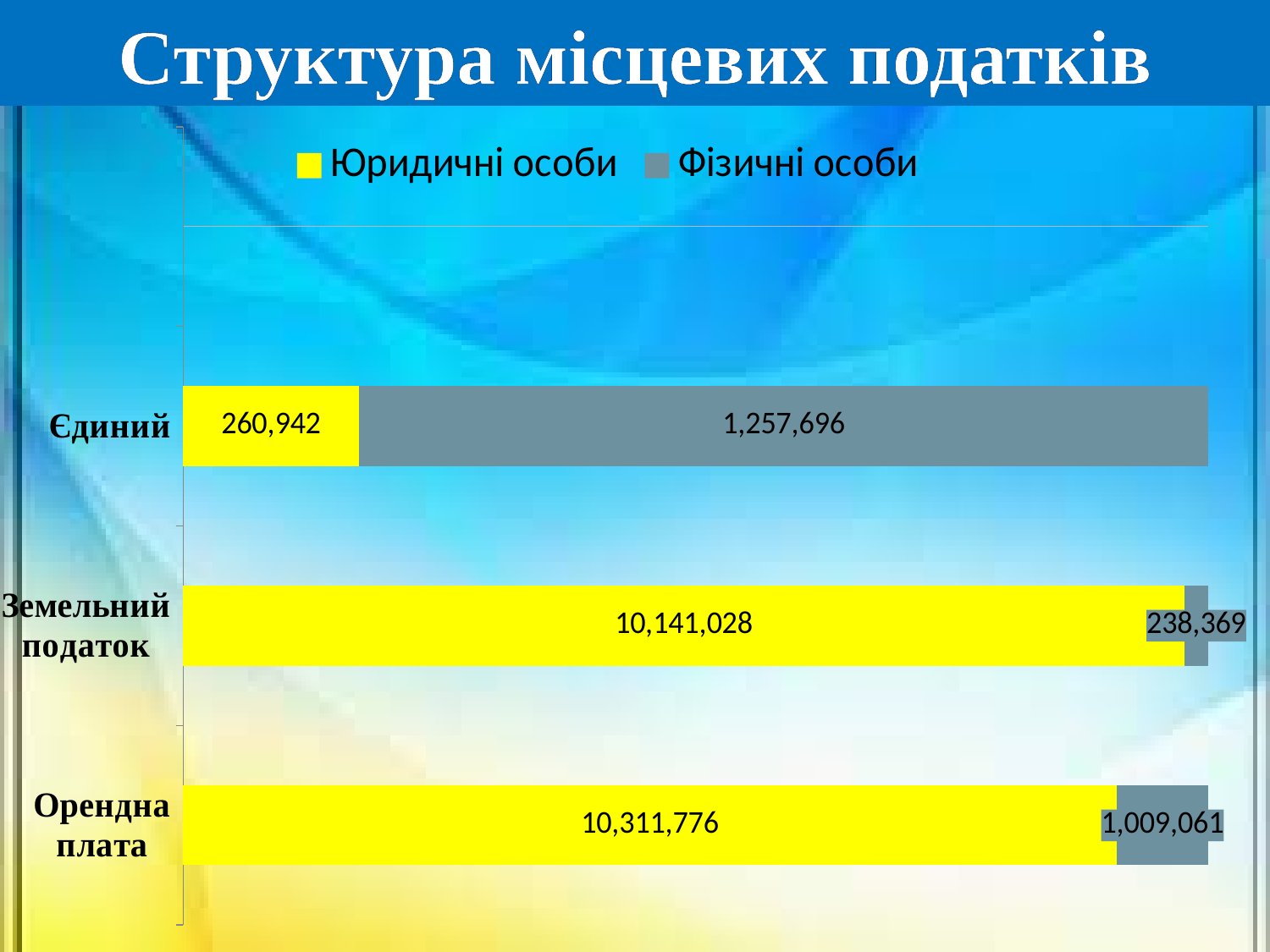

Структура місцевих податків

### Chart

| Category | Юридичні особи | Фізичні особи |
|---|---|---|
| Орендна плата | 10311776.0 | 1009061.0 |
| Земельний податок | 10141028.0 | 238369.0 |
| Єдиний | 260942.0 | 1257696.0 |